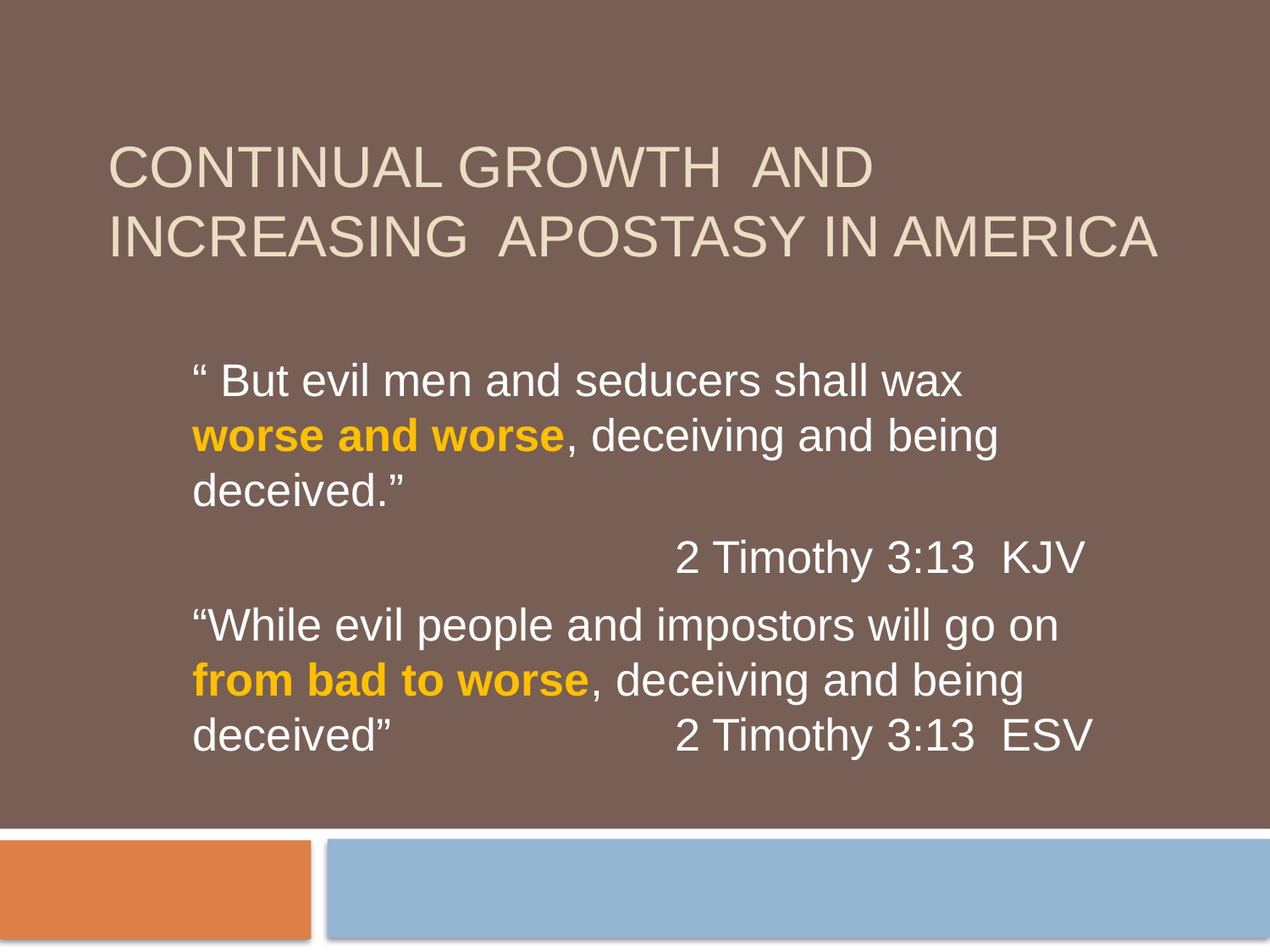

# Continual Growth  and Increasing  Apostasy in America
“ But evil men and seducers shall wax worse and worse, deceiving and being deceived.”
                                      2 Timothy 3:13  KJV
“While evil people and impostors will go on from bad to worse, deceiving and being deceived”	                  2 Timothy 3:13  ESV